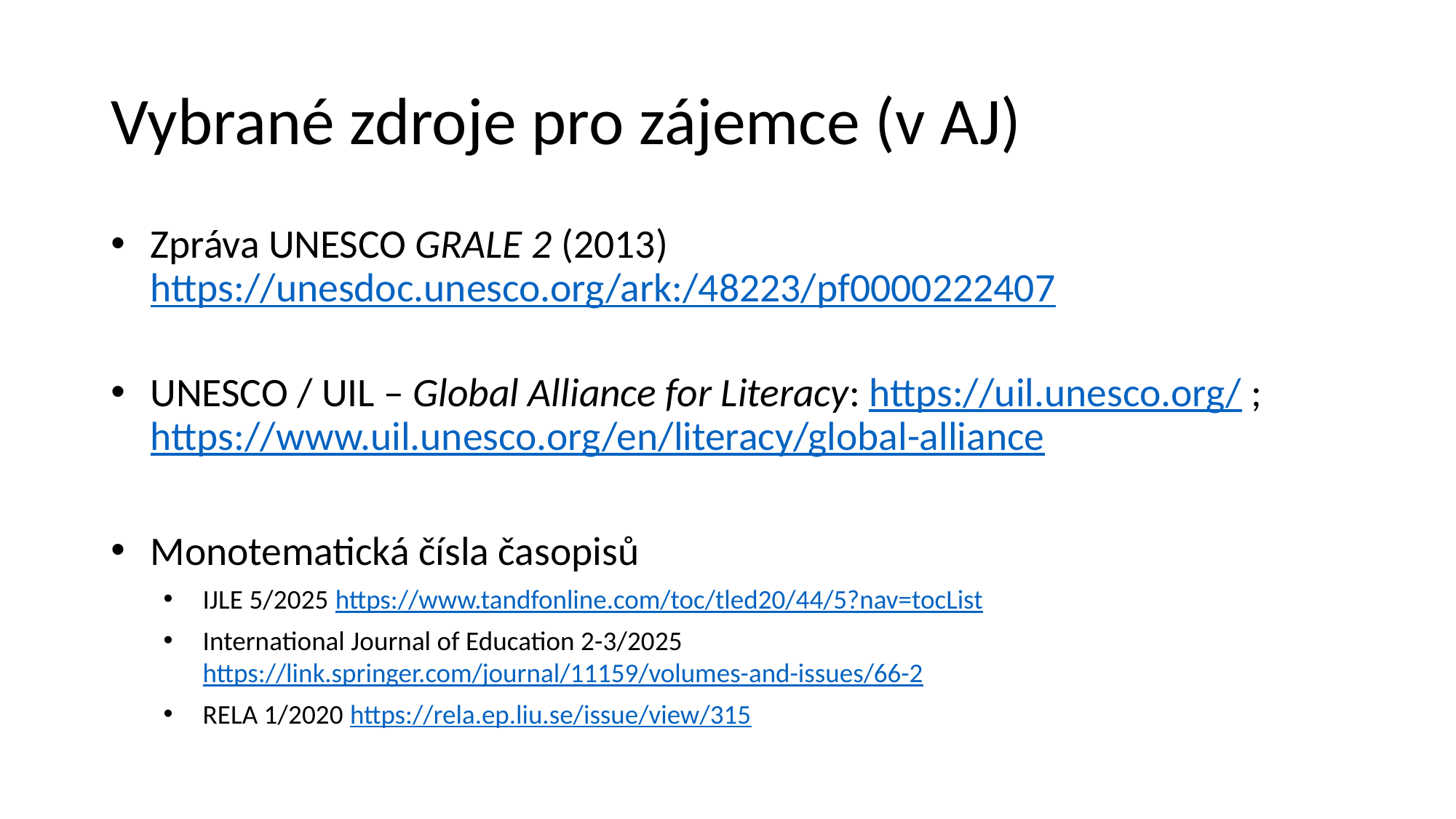

# Vybrané zdroje pro zájemce (v AJ)
Zpráva UNESCO GRALE 2 (2013) https://unesdoc.unesco.org/ark:/48223/pf0000222407

UNESCO / UIL – Global Alliance for Literacy: https://uil.unesco.org/ ; https://www.uil.unesco.org/en/literacy/global-alliance

Monotematická čísla časopisů
IJLE 5/2025 https://www.tandfonline.com/toc/tled20/44/5?nav=tocList
International Journal of Education 2-3/2025 https://link.springer.com/journal/11159/volumes-and-issues/66-2
RELA 1/2020 https://rela.ep.liu.se/issue/view/315